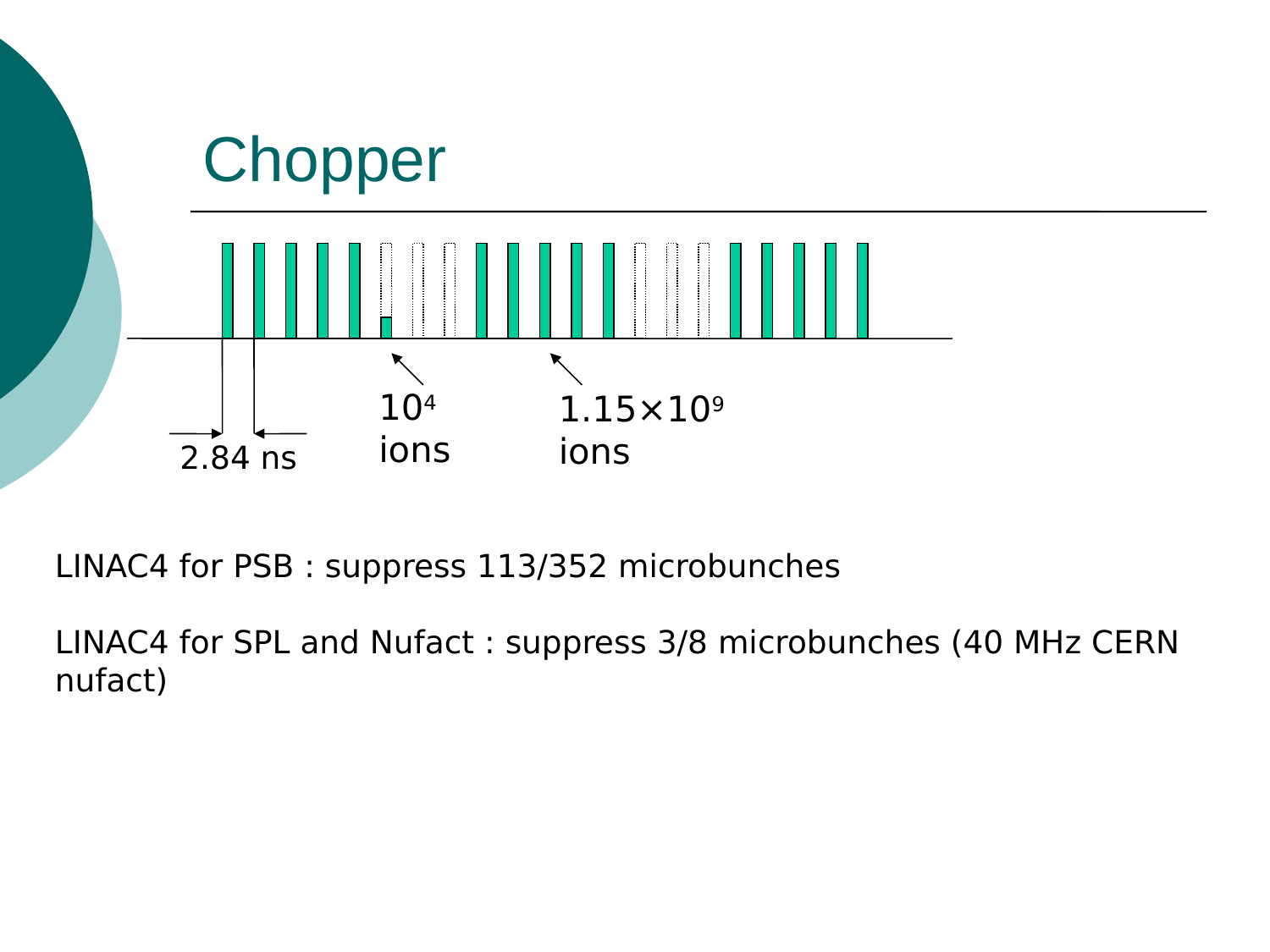

# Chopper

104 ions
1.15×109 ions

2.84 ns

LINAC4 for PSB : suppress 113/352 microbunches

LINAC4 for SPL and Nufact : suppress 3/8 microbunches (40 MHz CERN nufact)